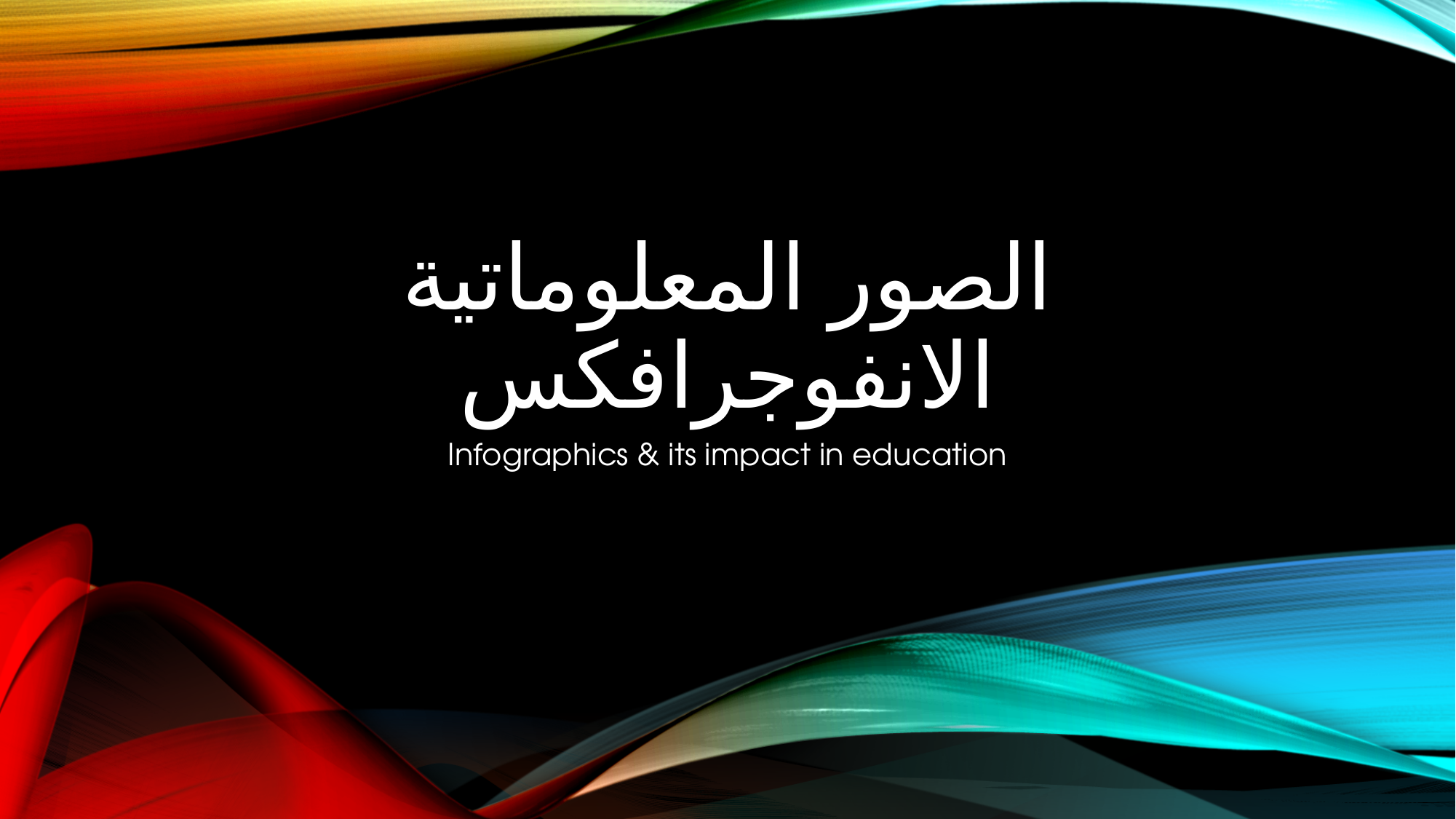

# الصور المعلوماتية الانفوجرافكس
Infographics & its impact in education